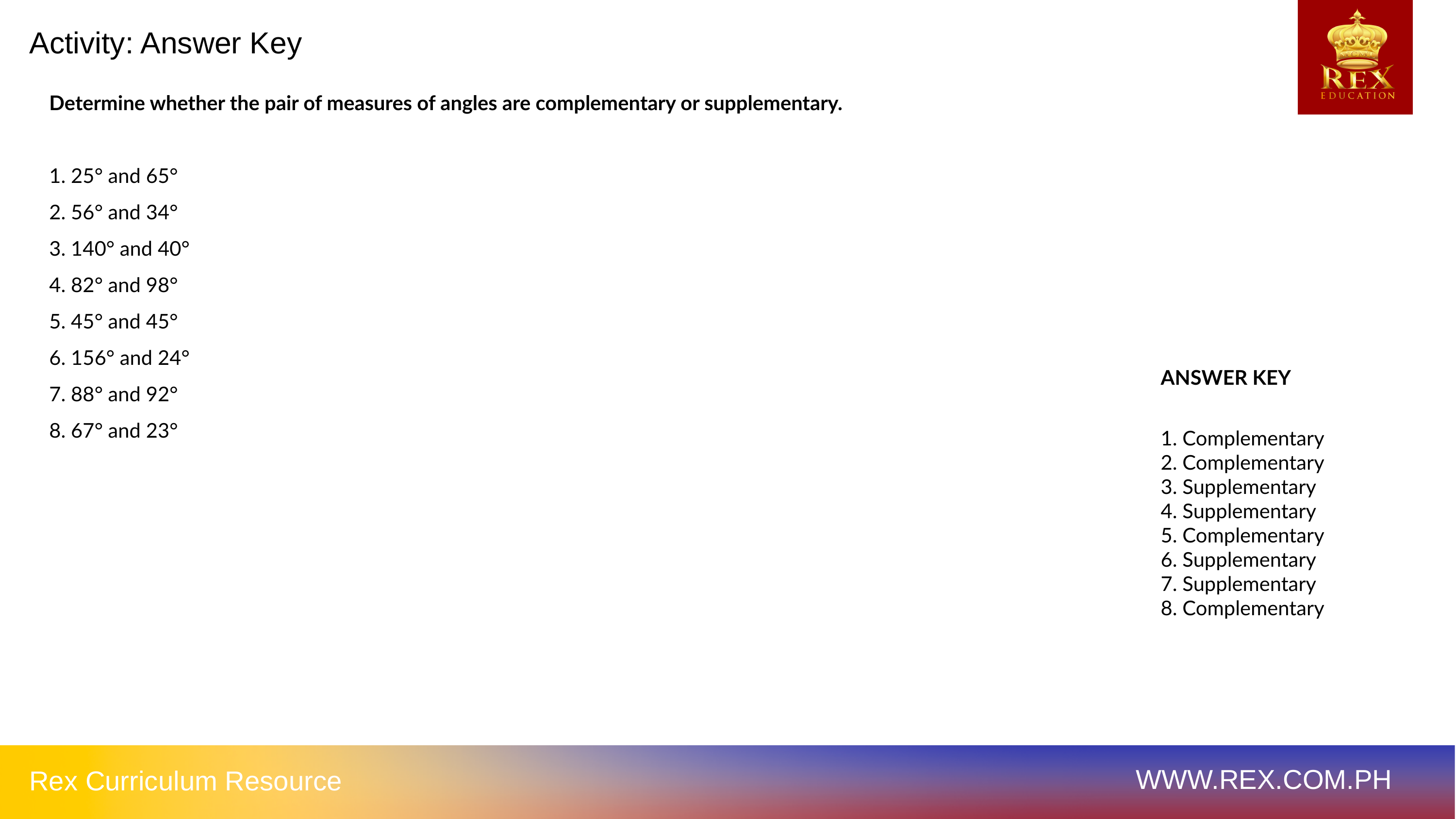

Activity: Answer Key
Determine whether the pair of measures of angles are complementary or supplementary.

1. 25° and 65°
2. 56° and 34°
3. 140° and 40°
4. 82° and 98°
5. 45° and 45°
6. 156° and 24°
7. 88° and 92°
8. 67° and 23°
ANSWER KEY

1. Complementary
2. Complementary
3. Supplementary
4. Supplementary
5. Complementary
6. Supplementary
7. Supplementary
8. Complementary

WWW.REX.COM.PH
Rex Curriculum Resource